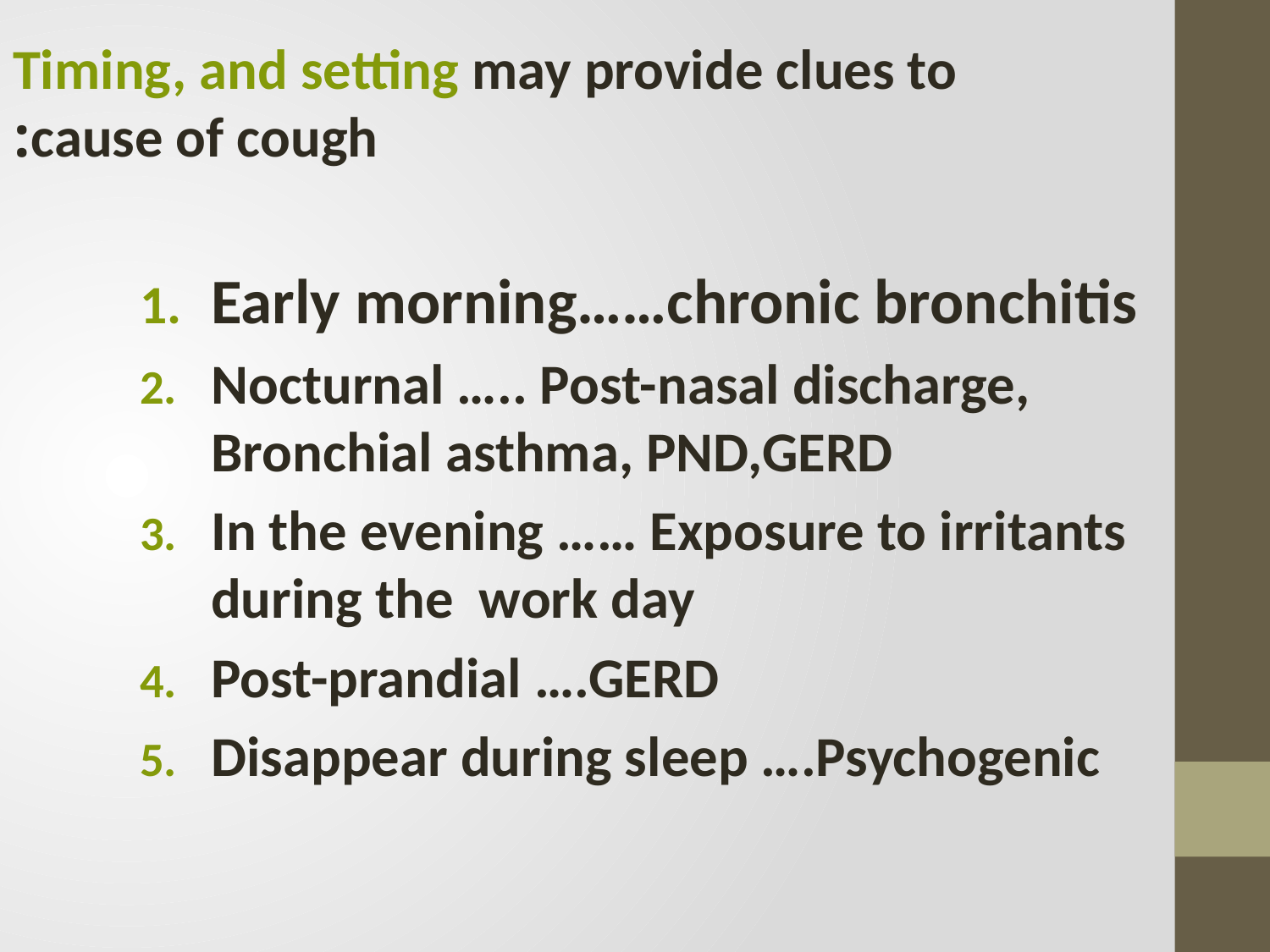

Timing, and setting may provide clues to cause of cough:

Early morning……chronic bronchitis
Nocturnal ….. Post-nasal discharge, Bronchial asthma, PND,GERD
In the evening …… Exposure to irritants during the  work day
Post-prandial ….GERD
Disappear during sleep ….Psychogenic